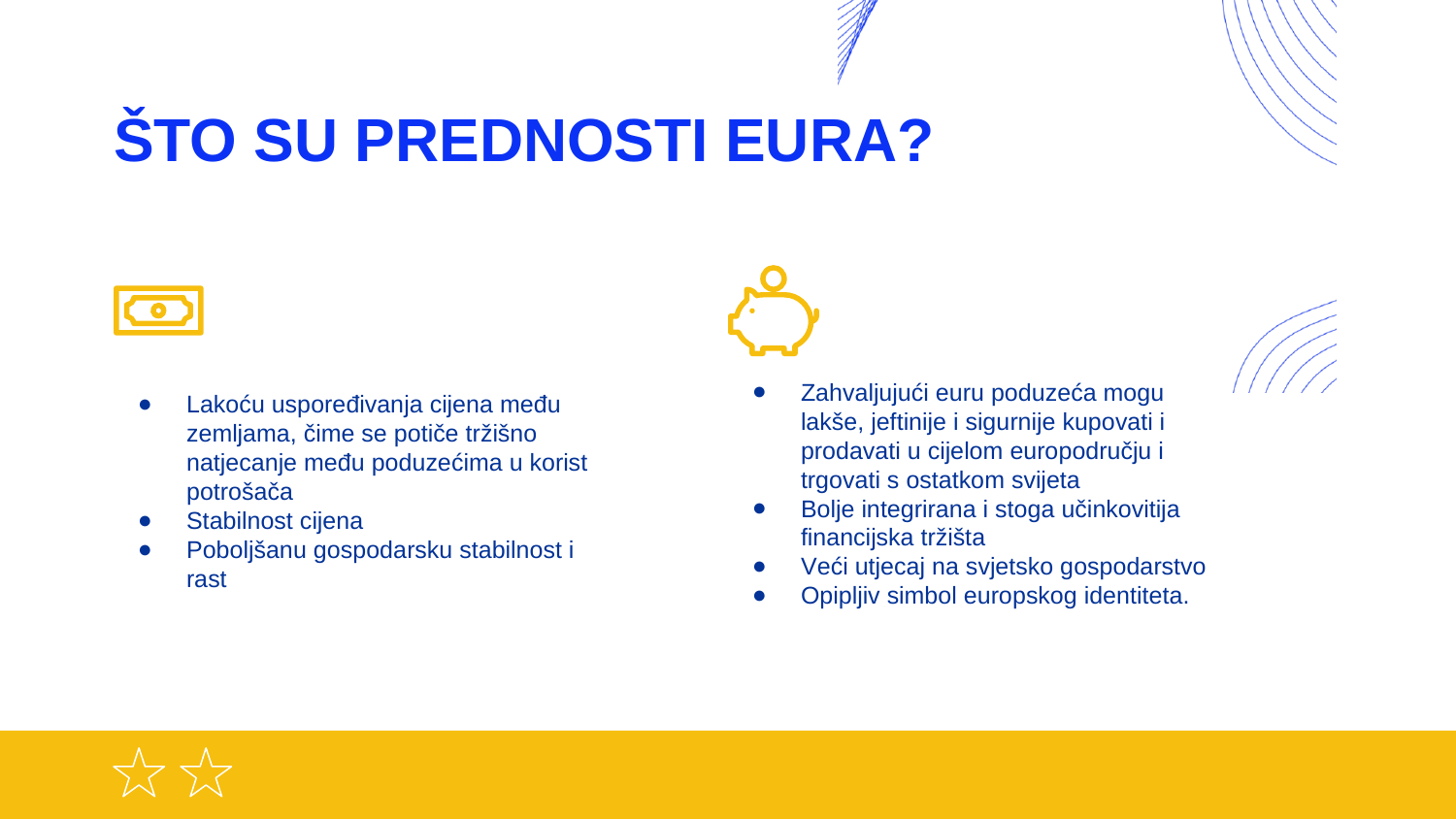

# ŠTO SU PREDNOSTI EURA?

Zahvaljujući euru poduzeća mogu lakše, jeftinije i sigurnije kupovati i prodavati u cijelom europodručju i trgovati s ostatkom svijeta
Bolje integrirana i stoga učinkovitija financijska tržišta
Veći utjecaj na svjetsko gospodarstvo
Opipljiv simbol europskog identiteta.
Lakoću uspoređivanja cijena među zemljama, čime se potiče tržišno natjecanje među poduzećima u korist potrošača
Stabilnost cijena
Poboljšanu gospodarsku stabilnost i rast